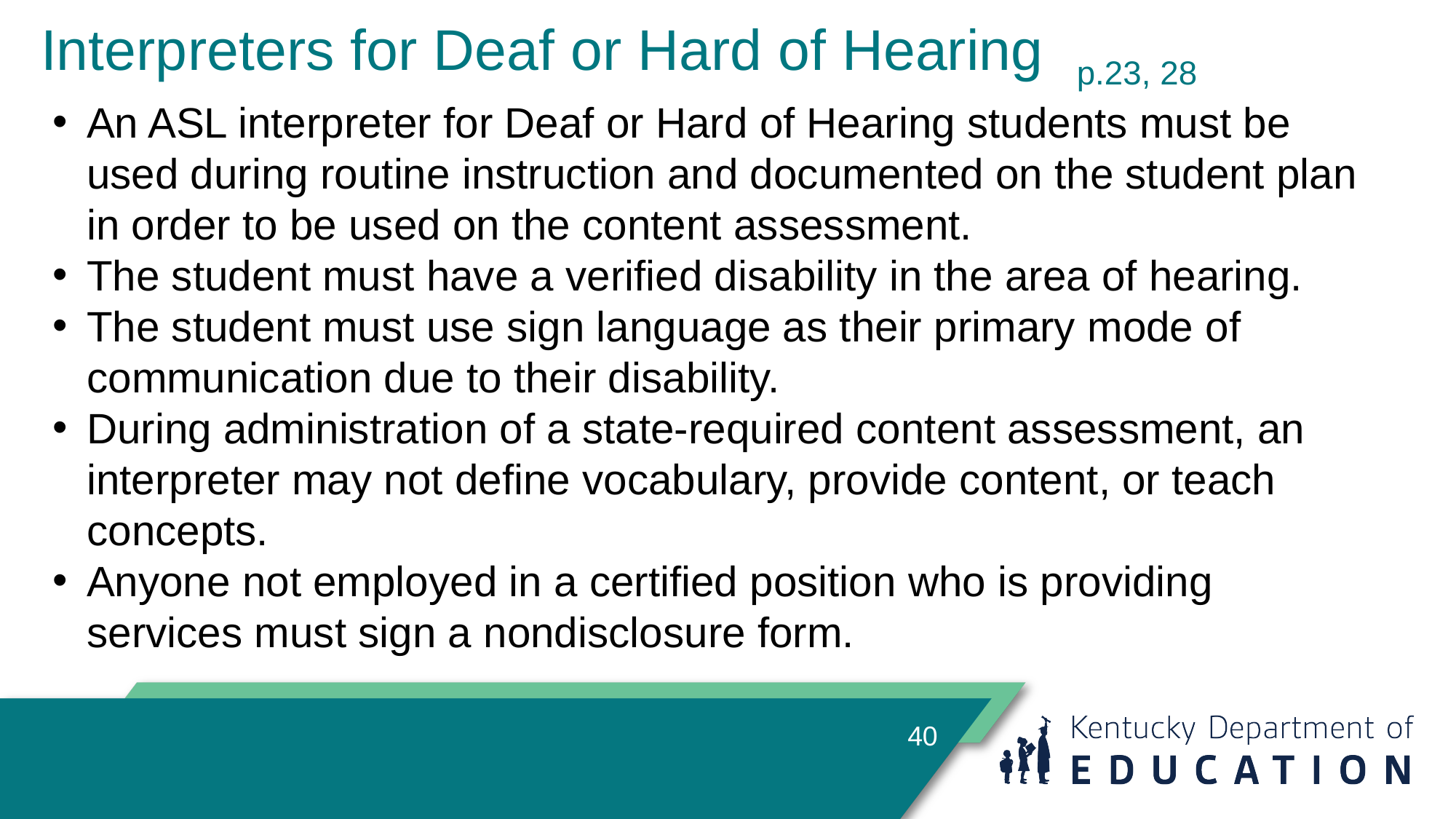

# Interpreters for Deaf or Hard of Hearing  p.23, 28
An ASL interpreter for Deaf or Hard of Hearing students must be used during routine instruction and documented on the student plan in order to be used on the content assessment.
The student must have a verified disability in the area of hearing.
The student must use sign language as their primary mode of communication due to their disability.
During administration of a state-required content assessment, an interpreter may not define vocabulary, provide content, or teach concepts.
Anyone not employed in a certified position who is providing services must sign a nondisclosure form.
40